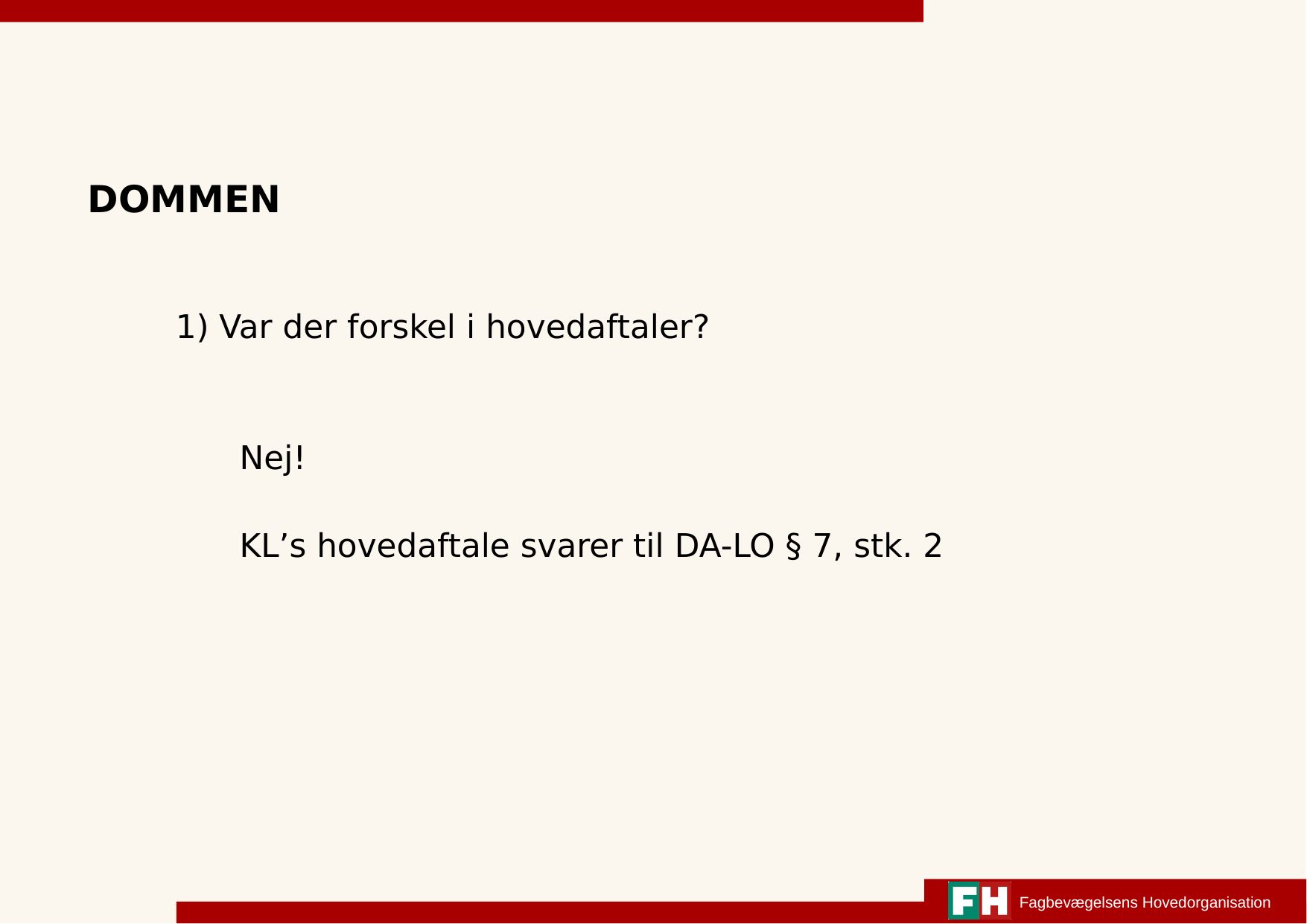

# DOMMEN
1) Var der forskel i hovedaftaler?

Nej!

KL’s hovedaftale svarer til DA-LO § 7, stk. 2